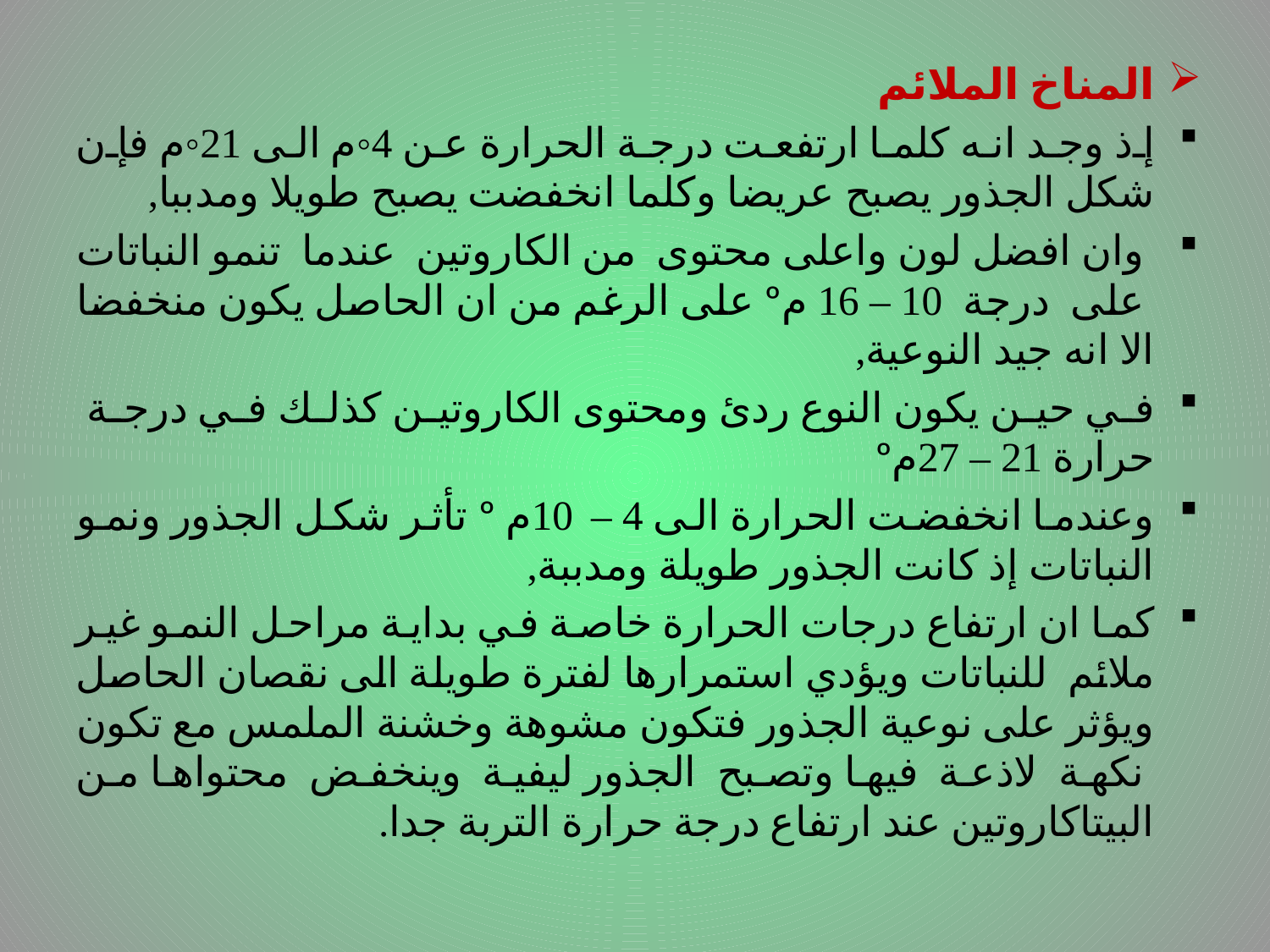

# .
المناخ الملائم
إذ وجد انه كلما ارتفعت درجة الحرارة عن 4◦م الى 21◦م فإن شكل الجذور يصبح عريضا وكلما انخفضت يصبح طويلا ومدببا,
 وان افضل لون واعلى محتوى  من الكاروتين  عندما  تنمو النباتات  على  درجة  10 – 16 مº على الرغم من ان الحاصل يكون منخفضا الا انه جيد النوعية,
في حين يكون النوع ردئ ومحتوى الكاروتين كذلك في درجة  حرارة 21 – 27مº
وعندما انخفضت الحرارة الى 4 – 10م º تأثر شكل الجذور ونمو النباتات إذ كانت الجذور طويلة ومدببة,
كما ان ارتفاع درجات الحرارة خاصة في بداية مراحل النمو غير ملائم  للنباتات ويؤدي استمرارها لفترة طويلة الى نقصان الحاصل ويؤثر على نوعية الجذور فتكون مشوهة وخشنة الملمس مع تكون  نكهة  لاذعة  فيها وتصبح  الجذور ليفية  وينخفض  محتواها من البيتاكاروتين عند ارتفاع درجة حرارة التربة جدا.